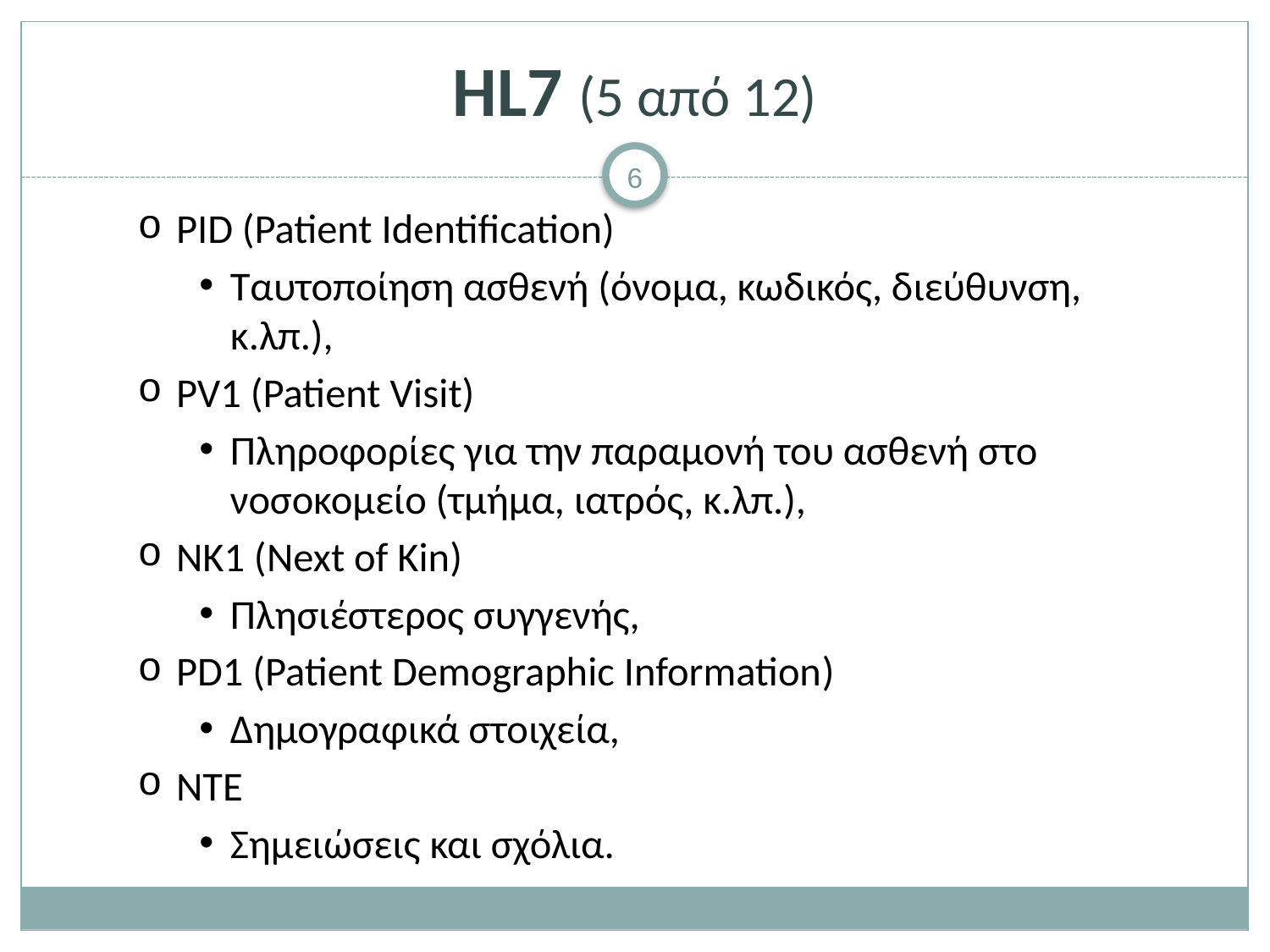

# HL7 (5 από 12)
PID (Patient Identification)
Ταυτοποίηση ασθενή (όνομα, κωδικός, διεύθυνση, κ.λπ.),
PV1 (Patient Visit)
Πληροφορίες για την παραμονή του ασθενή στο νοσοκομείο (τμήμα, ιατρός, κ.λπ.),
ΝΚ1 (Next of Kin)
Πλησιέστερος συγγενής,
PD1 (Patient Demographic Information)
Δημογραφικά στοιχεία,
ΝΤΕ
Σημειώσεις και σχόλια.